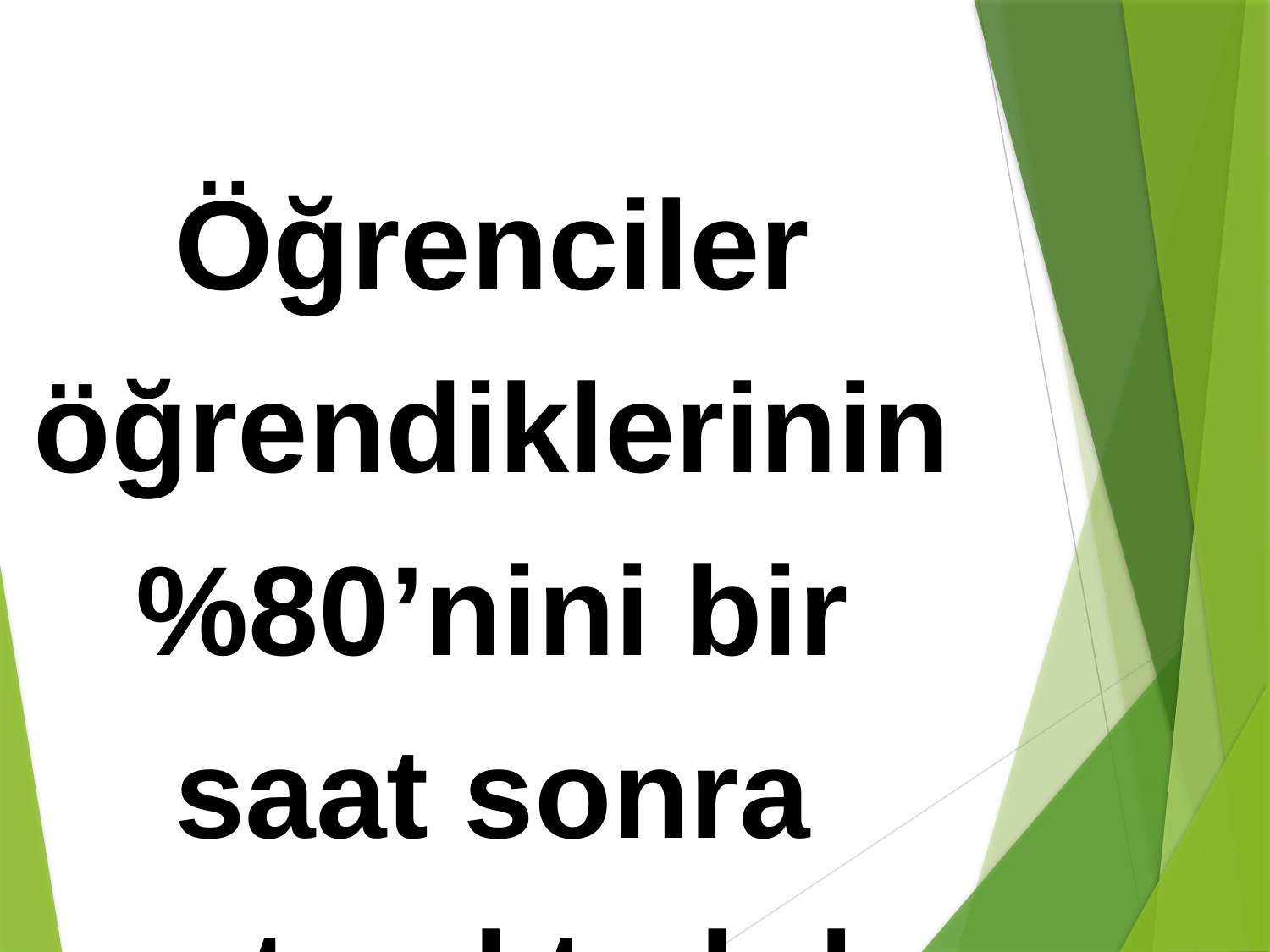

Öğrenciler öğrendiklerinin %80’nini bir saat sonra unutmaktadırlar.